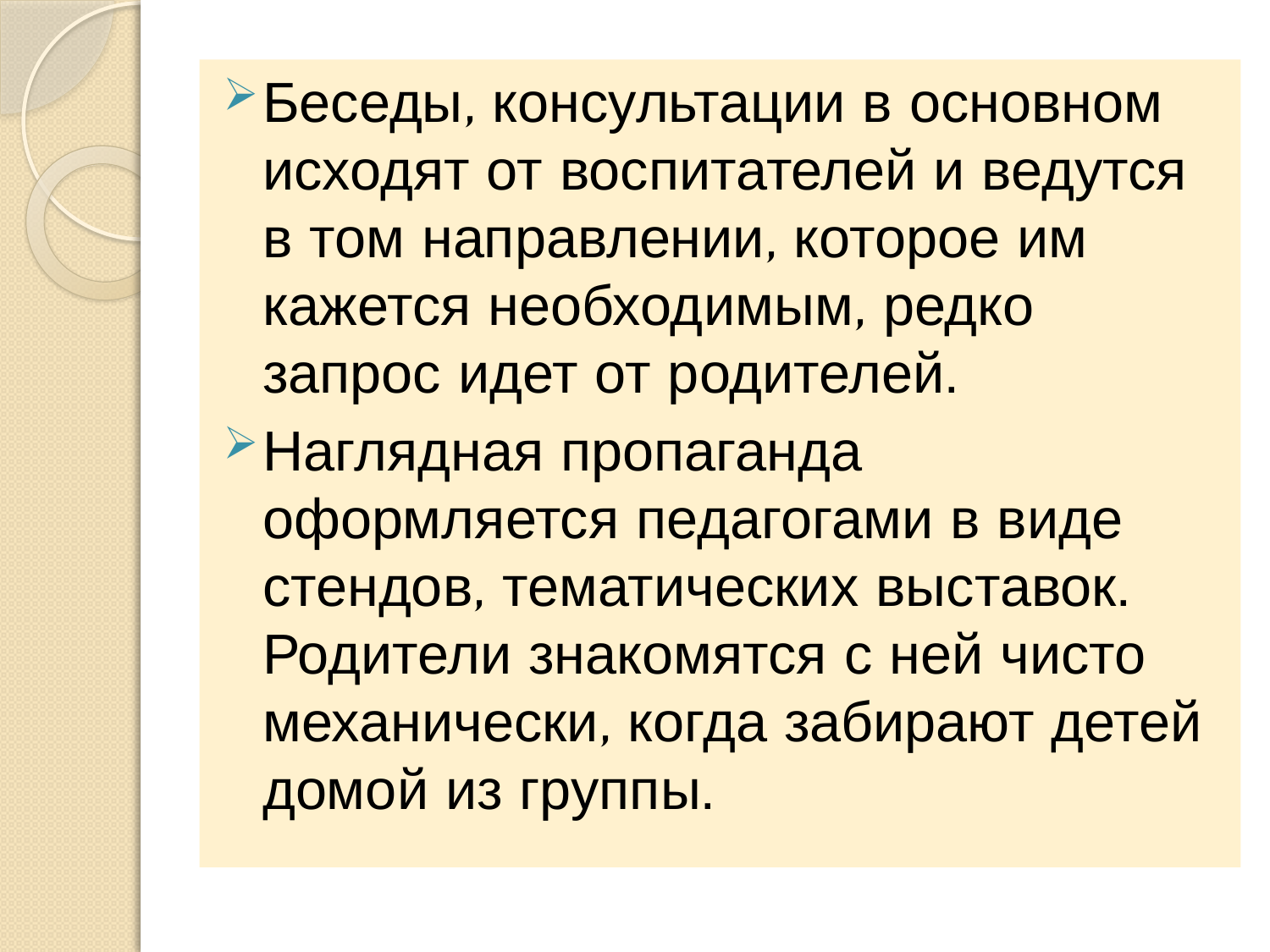

#
Беседы, консультации в основном исходят от воспитателей и ведутся в том направлении, которое им кажется необходимым, редко запрос идет от родителей.
Наглядная пропаганда оформляется педагогами в виде стендов, тематических выставок. Родители знакомятся с ней чисто механически, когда забирают детей домой из группы.